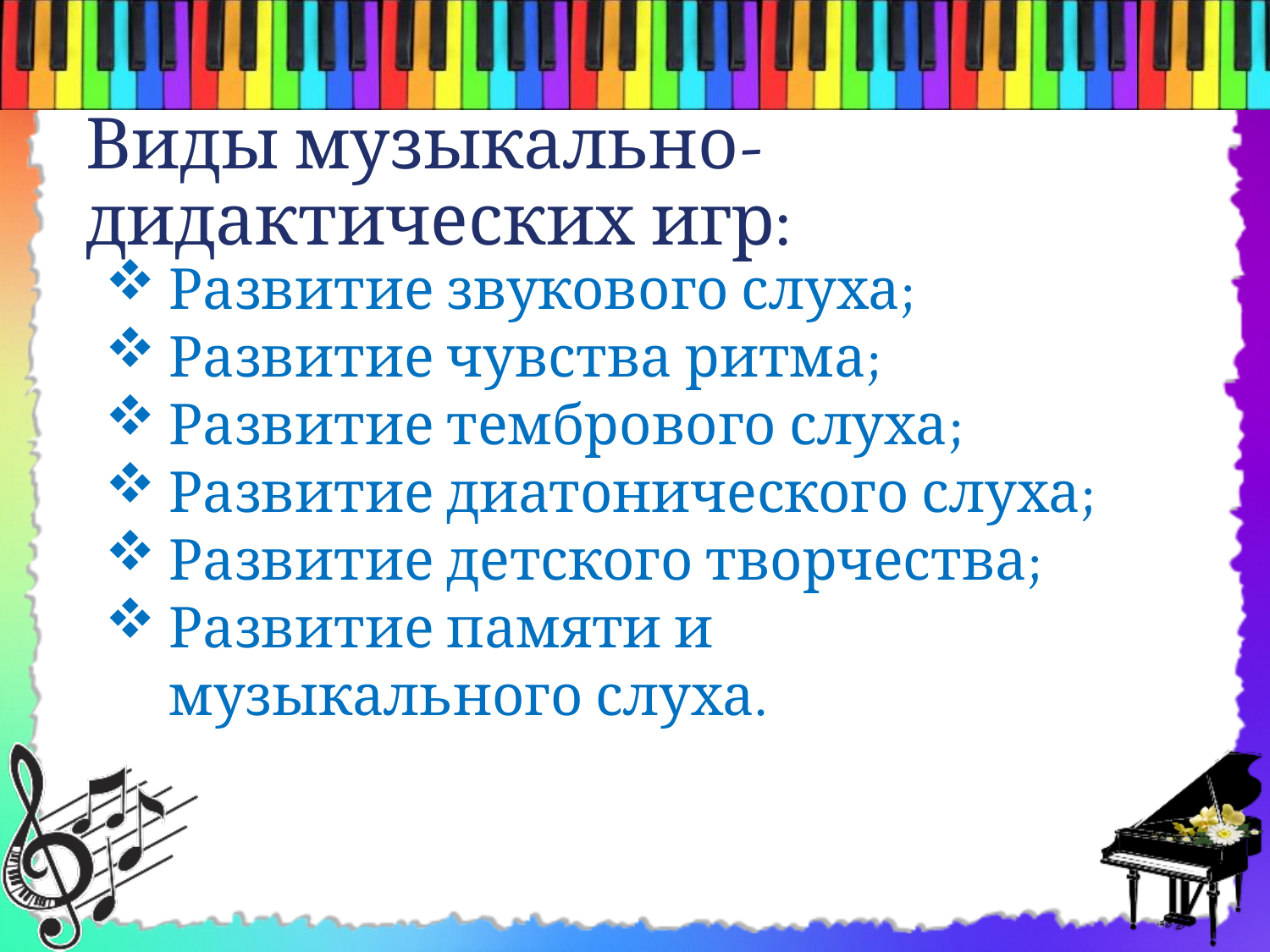

# Виды музыкально-дидактических игр:
Развитие звукового слуха;
Развитие чувства ритма;
Развитие тембрового слуха;
Развитие диатонического слуха;
Развитие детского творчества;
Развитие памяти и музыкального слуха.